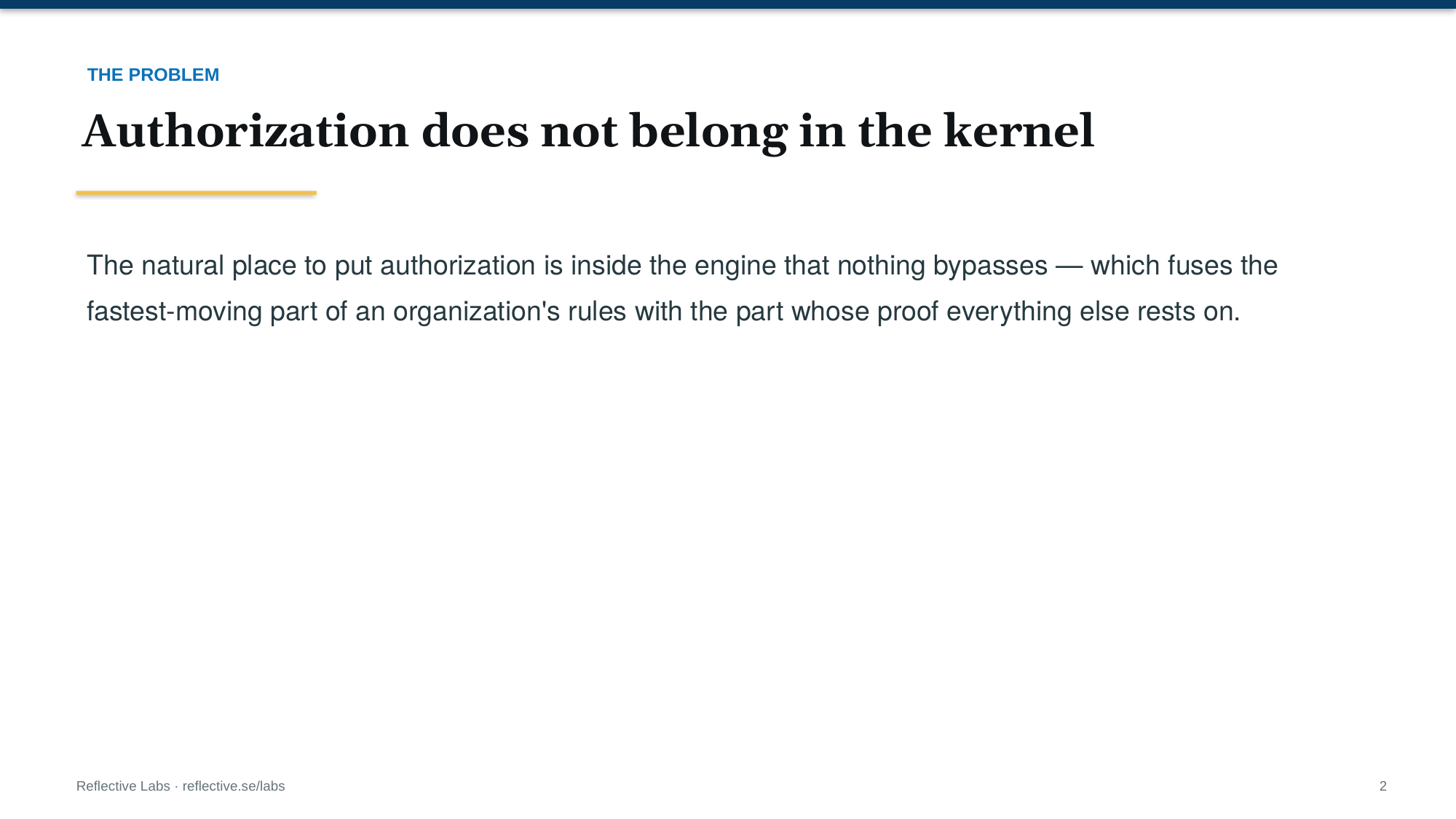

THE PROBLEM
Authorization does not belong in the kernel

The natural place to put authorization is inside the engine that nothing bypasses — which fuses the fastest-moving part of an organization's rules with the part whose proof everything else rests on.
Reflective Labs · reflective.se/labs
2